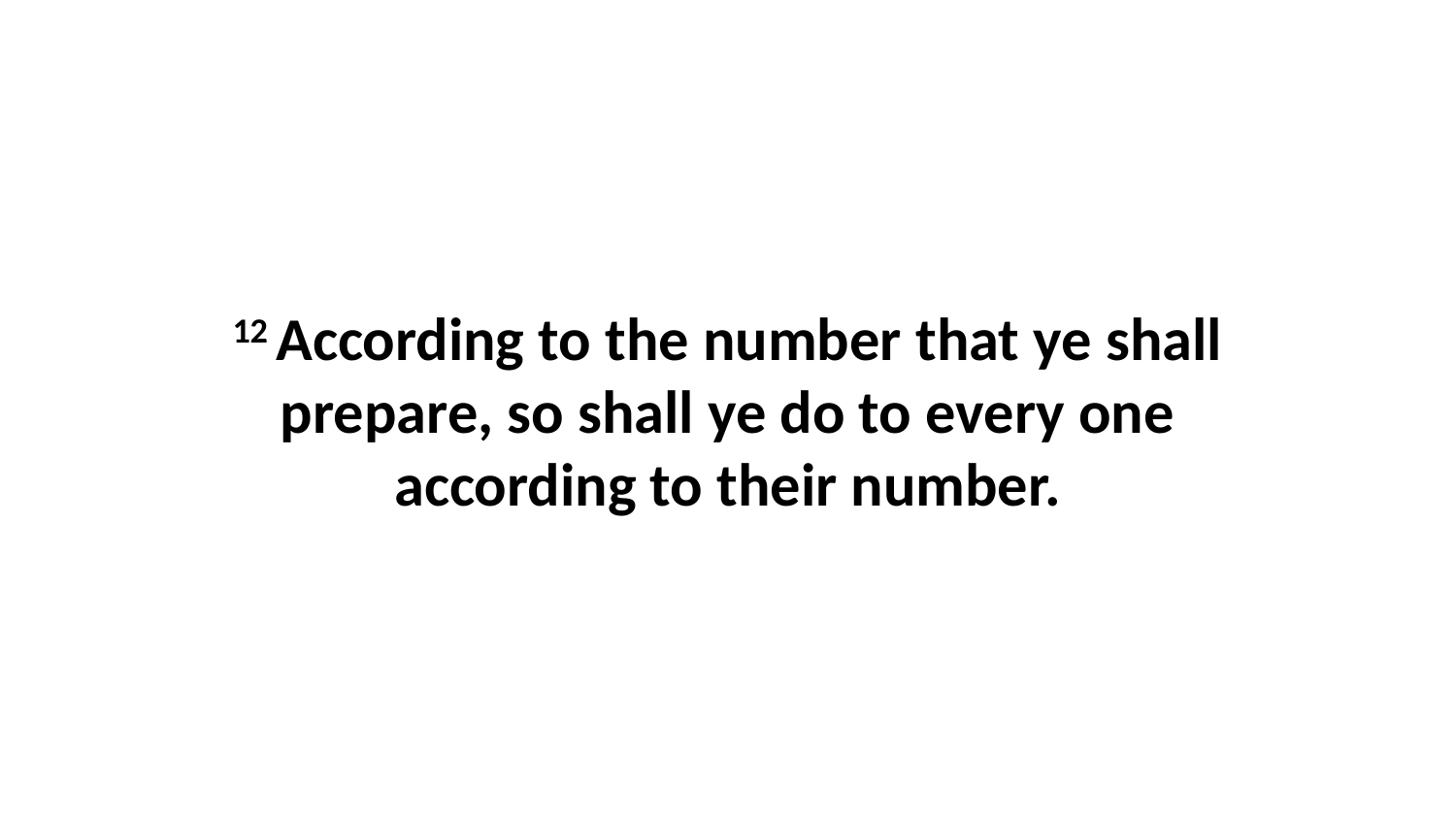

12 According to the number that ye shall prepare, so shall ye do to every one according to their number.